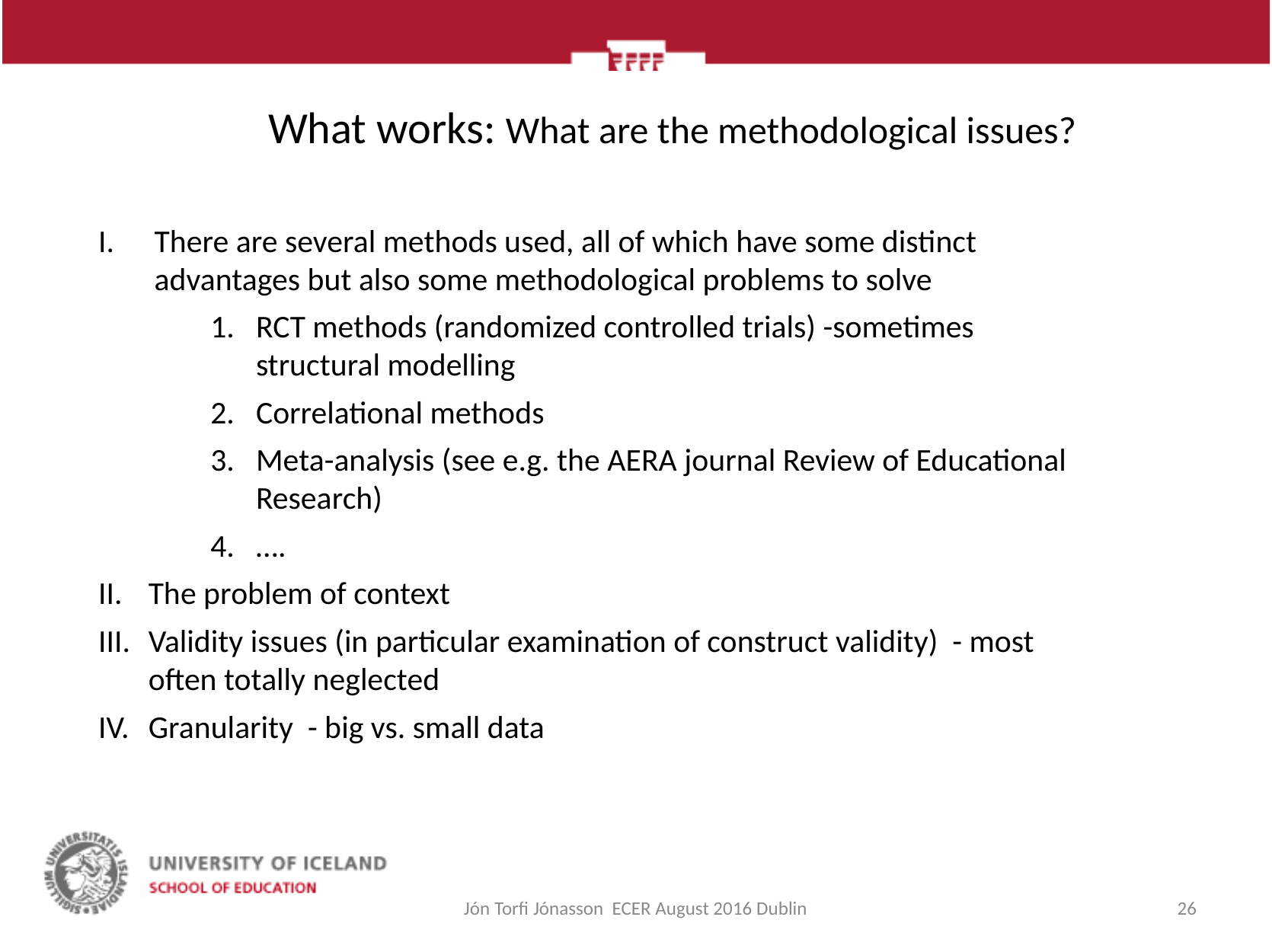

# What works: What are the methodological issues?
There are several methods used, all of which have some distinct advantages but also some methodological problems to solve
RCT methods (randomized controlled trials) -sometimes structural modelling
Correlational methods
Meta-analysis (see e.g. the AERA journal Review of Educational Research)
….
The problem of context
Validity issues (in particular examination of construct validity)  - most often totally neglected
Granularity  - big vs. small data

Jón Torfi Jónasson  ECER August 2016 Dublin
26